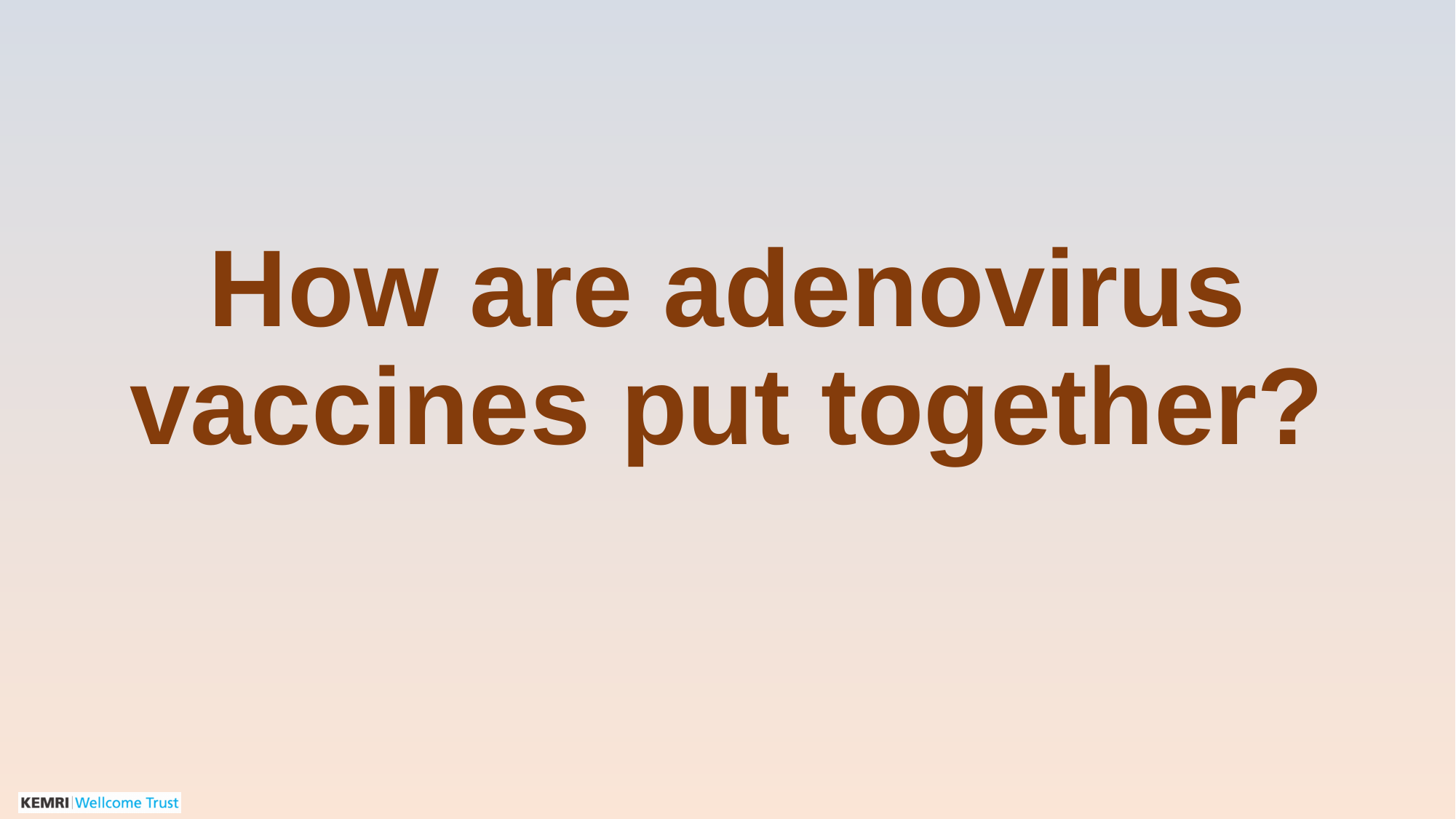

#

How are adenovirus vaccines put together?